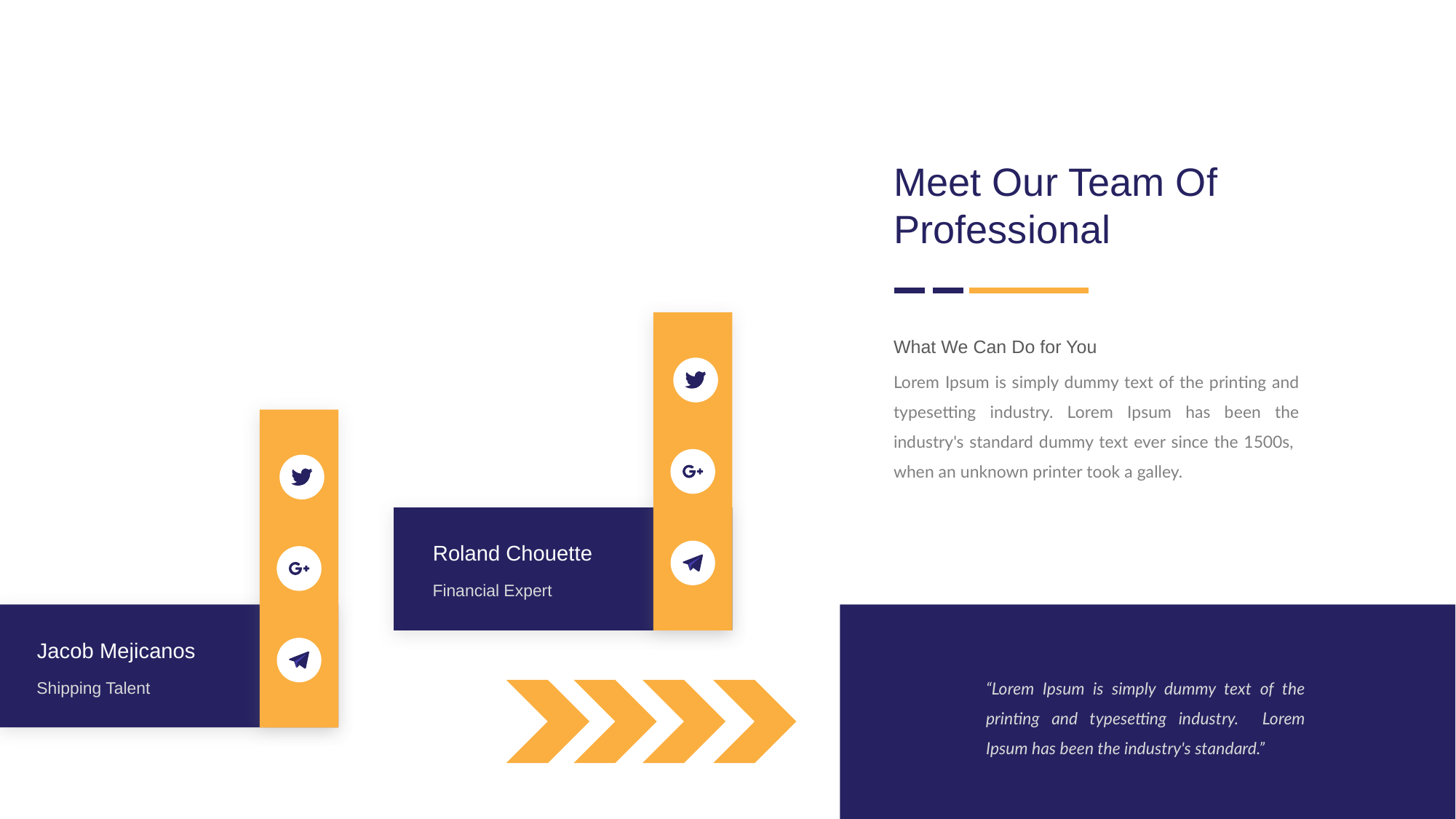

Meet Our Team Of Professional

What We Can Do for You
Lorem Ipsum is simply dummy text of the printing and typesetting industry. Lorem Ipsum has been the industry's standard dummy text ever since the 1500s,  when an unknown printer took a galley.

Roland Chouette

Financial Expert
Jacob Mejicanos
Shipping Talent
“Lorem Ipsum is simply dummy text of the printing and typesetting industry.  Lorem Ipsum has been the industry's standard.”